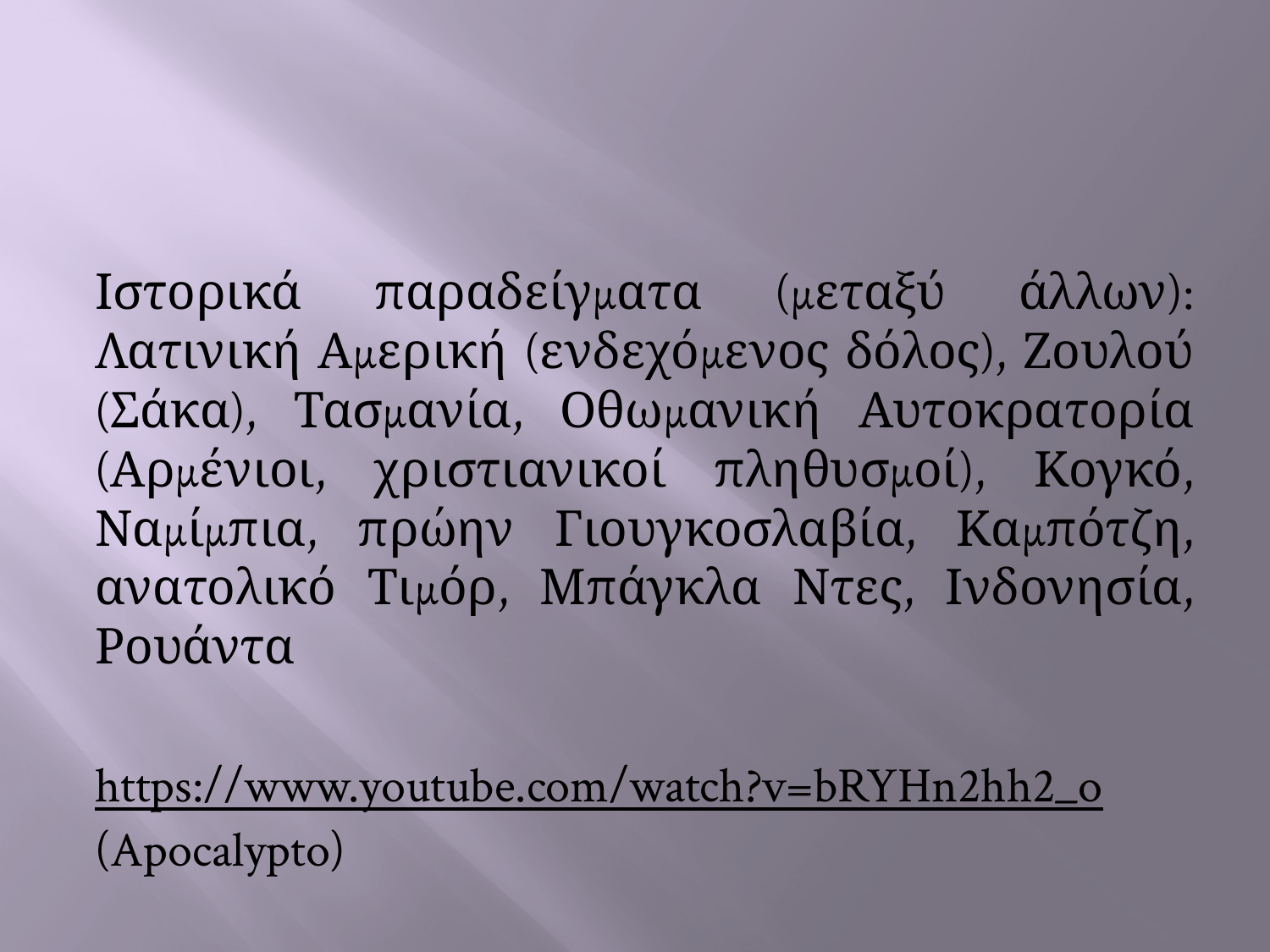

#
Ιστορικά παραδείγματα (μεταξύ άλλων): Λατινική Αμερική (ενδεχόμενος δόλος), Ζουλού (Σάκα), Τασμανία, Οθωμανική Αυτοκρατορία (Αρμένιοι, χριστιανικοί πληθυσμοί), Κογκό, Ναμίμπια, πρώην Γιουγκοσλαβία, Καμπότζη, ανατολικό Τιμόρ, Μπάγκλα Ντες, Ινδονησία, Ρουάντα

https://www.youtube.com/watch?v=bRYHn2hh2_o (Apocalypto)